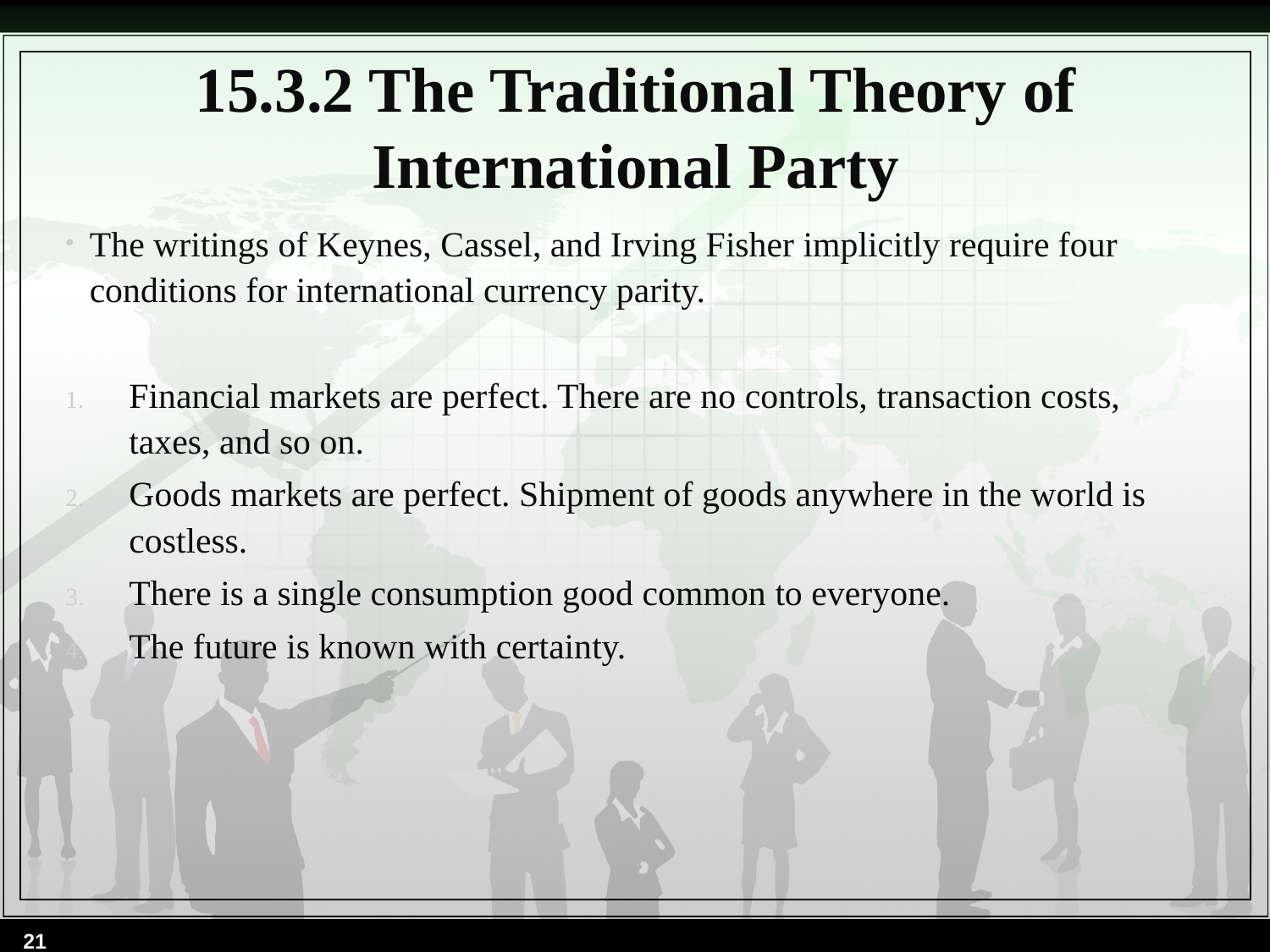

# 15.3.2 The Traditional Theory of International Party
The writings of Keynes, Cassel, and Irving Fisher implicitly require four conditions for international currency parity.

Financial markets are perfect. There are no controls, transaction costs, taxes, and so on.
Goods markets are perfect. Shipment of goods anywhere in the world is costless.
There is a single consumption good common to everyone.
The future is known with certainty.

21